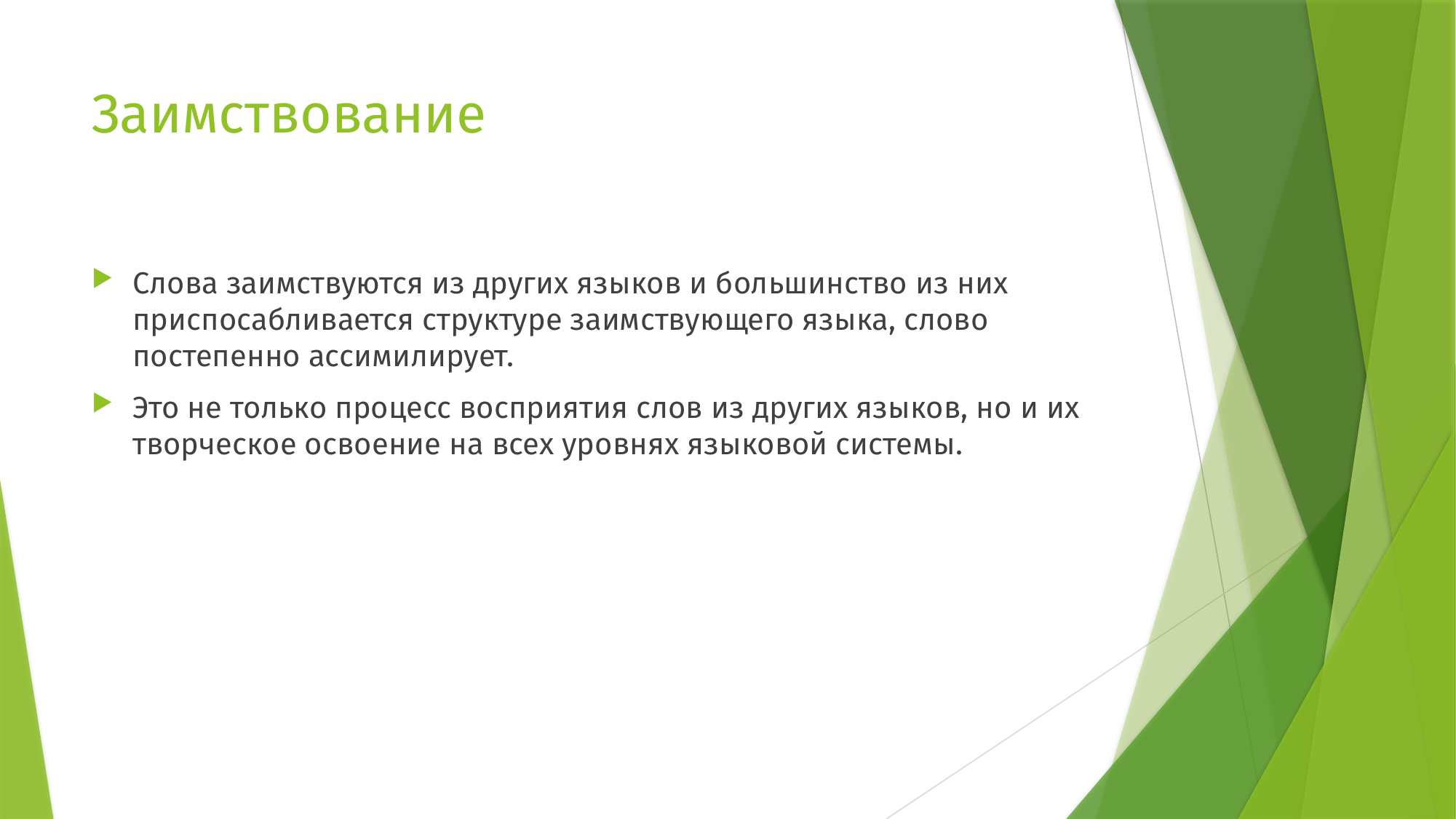

# Заимствование
Слова заимствуются из других языков и большинство из них приспосабливается структуре заимствующего языка, слово постепенно ассимилирует.
Это не только процесс восприятия слов из других языков, но и их творческое освоение на всех уровнях языковой системы.